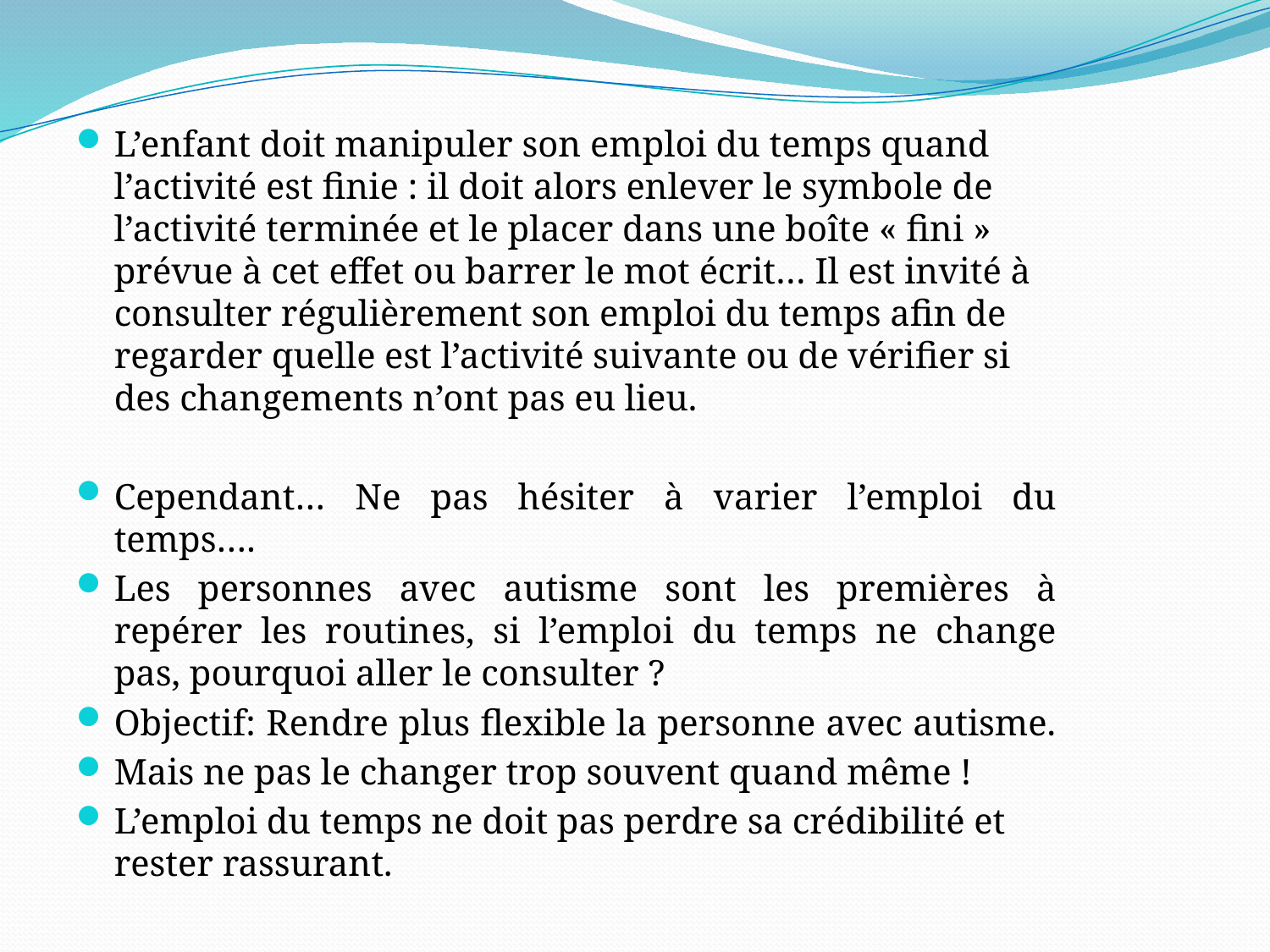

L’enfant doit manipuler son emploi du temps quand l’activité est finie : il doit alors enlever le symbole de l’activité terminée et le placer dans une boîte « fini » prévue à cet effet ou barrer le mot écrit… Il est invité à consulter régulièrement son emploi du temps afin de regarder quelle est l’activité suivante ou de vérifier si des changements n’ont pas eu lieu.

Cependant… Ne pas hésiter à varier l’emploi du temps….
Les personnes avec autisme sont les premières à repérer les routines, si l’emploi du temps ne change pas, pourquoi aller le consulter ?
Objectif: Rendre plus flexible la personne avec autisme.
Mais ne pas le changer trop souvent quand même !
L’emploi du temps ne doit pas perdre sa crédibilité et rester rassurant.